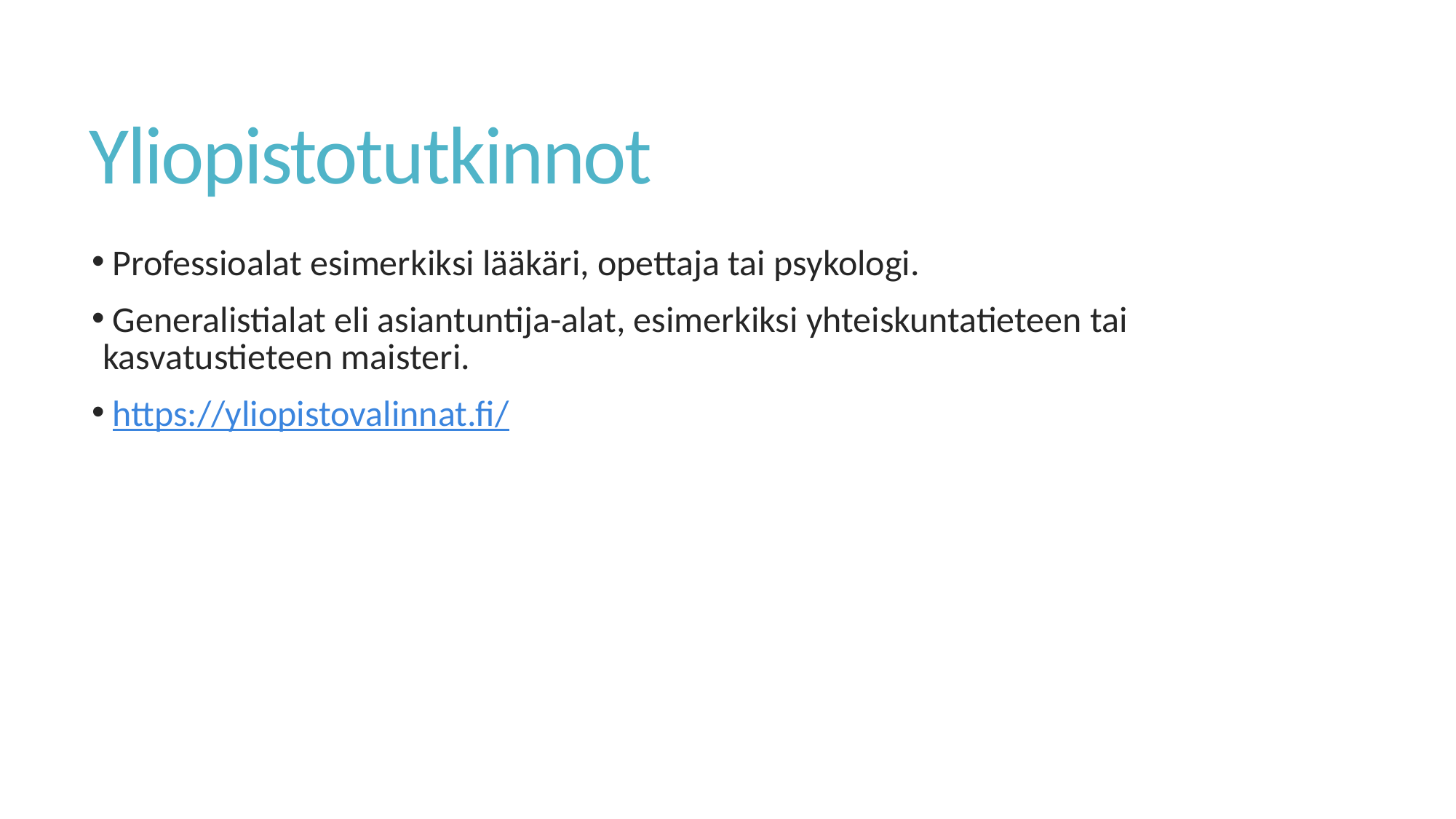

# Yliopistotutkinnot
 Professioalat esimerkiksi lääkäri, opettaja tai psykologi.
 Generalistialat eli asiantuntija-alat, esimerkiksi yhteiskuntatieteen tai kasvatustieteen maisteri.
 https://yliopistovalinnat.fi/